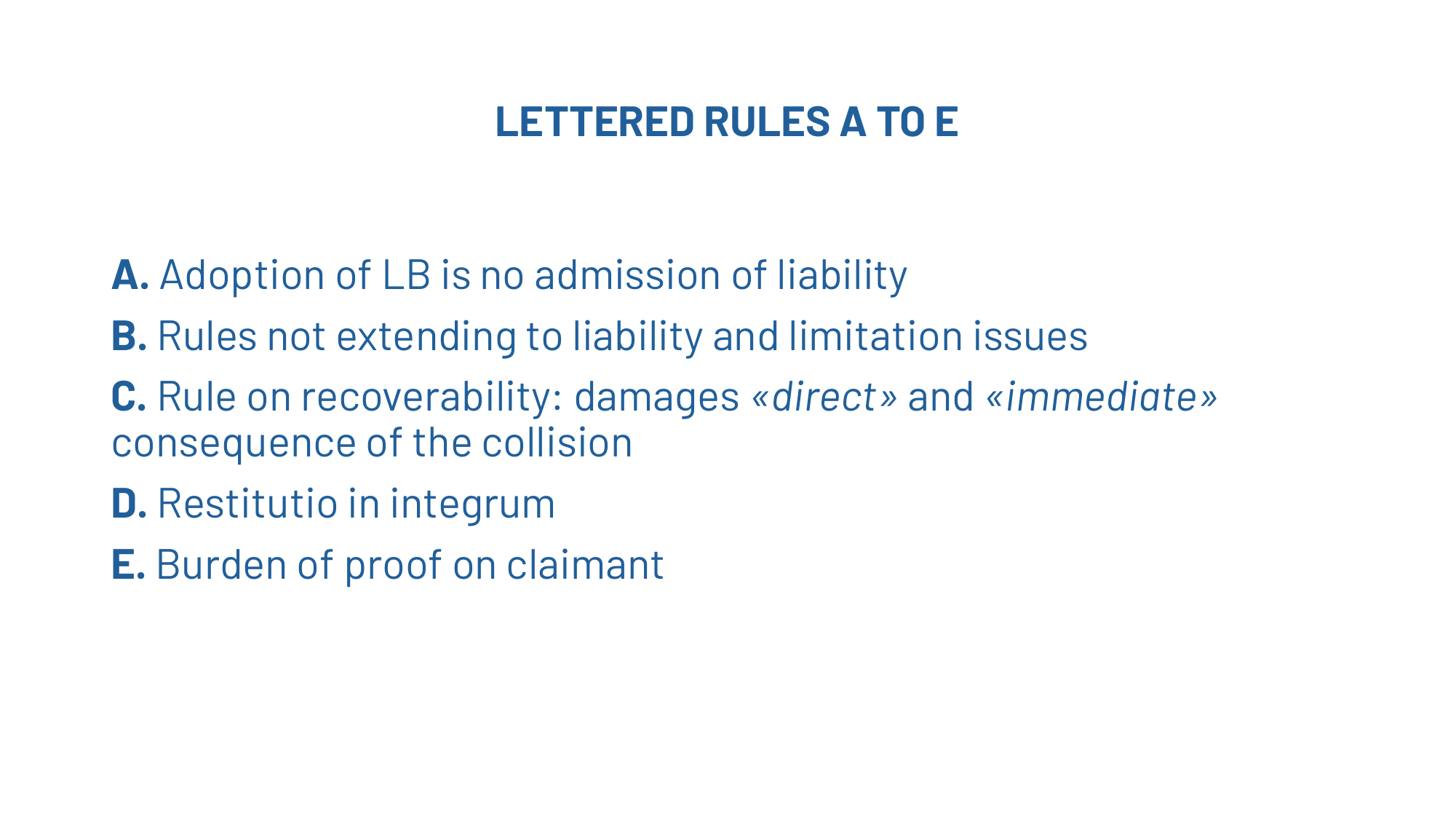

# LETTERED RULES A TO E

A. Adoption of LB is no admission of liability
B. Rules not extending to liability and limitation issues
C. Rule on recoverability: damages «direct» and «immediate» consequence of the collision
D. Restitutio in integrum
E. Burden of proof on claimant